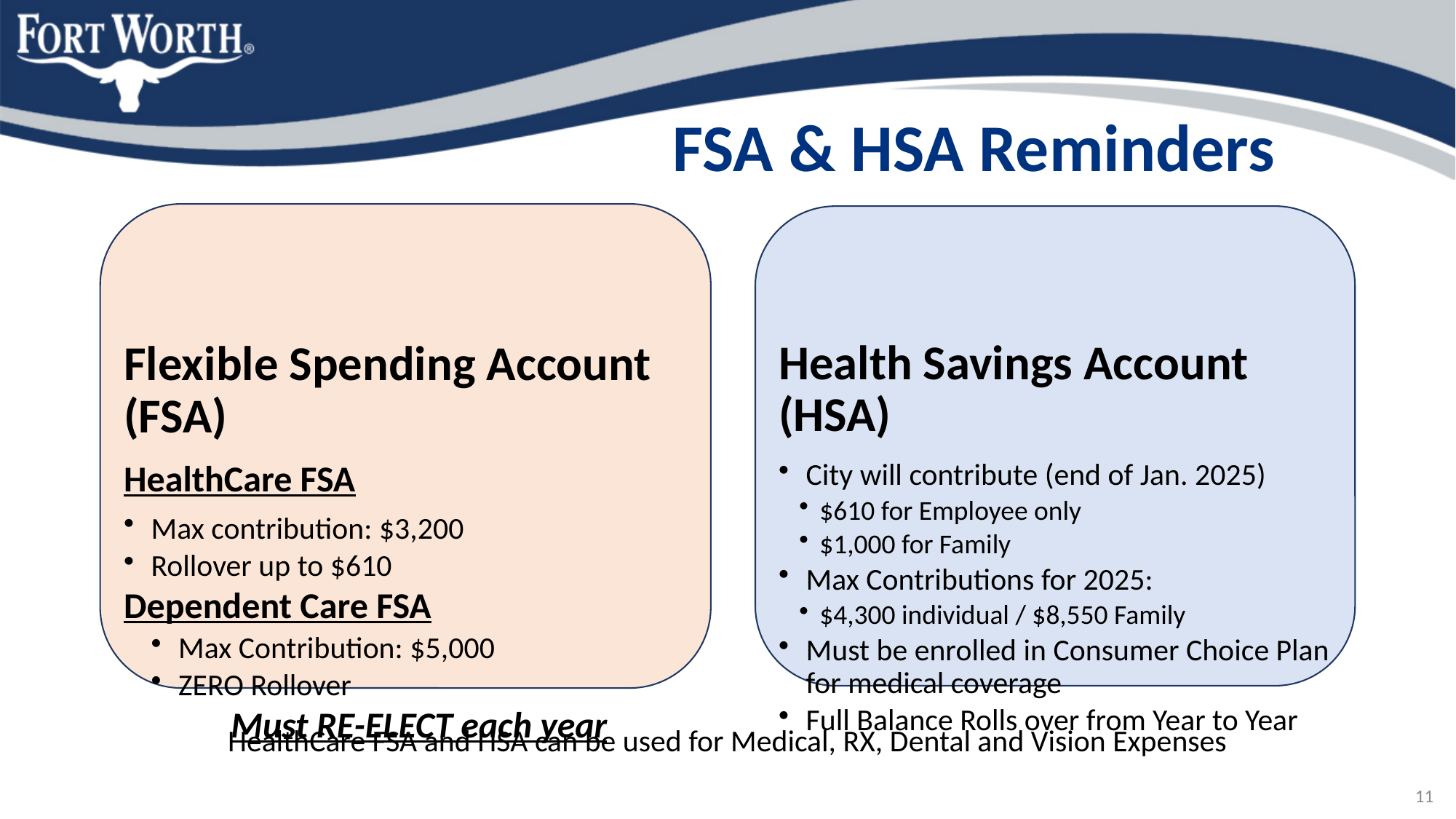

# FSA & HSA Reminders
Flexible Spending Account (FSA)
HealthCare FSA
Max contribution: $3,200
Rollover up to $610
Dependent Care FSA
Max Contribution: $5,000
ZERO Rollover
Must RE-ELECT each year

Health Savings Account (HSA)
City will contribute (end of Jan. 2025)
$610 for Employee only
$1,000 for Family
Max Contributions for 2025:
$4,300 individual / $8,550 Family
Must be enrolled in Consumer Choice Plan for medical coverage
Full Balance Rolls over from Year to Year
HealthCare FSA and HSA can be used for Medical, RX, Dental and Vision Expenses
11